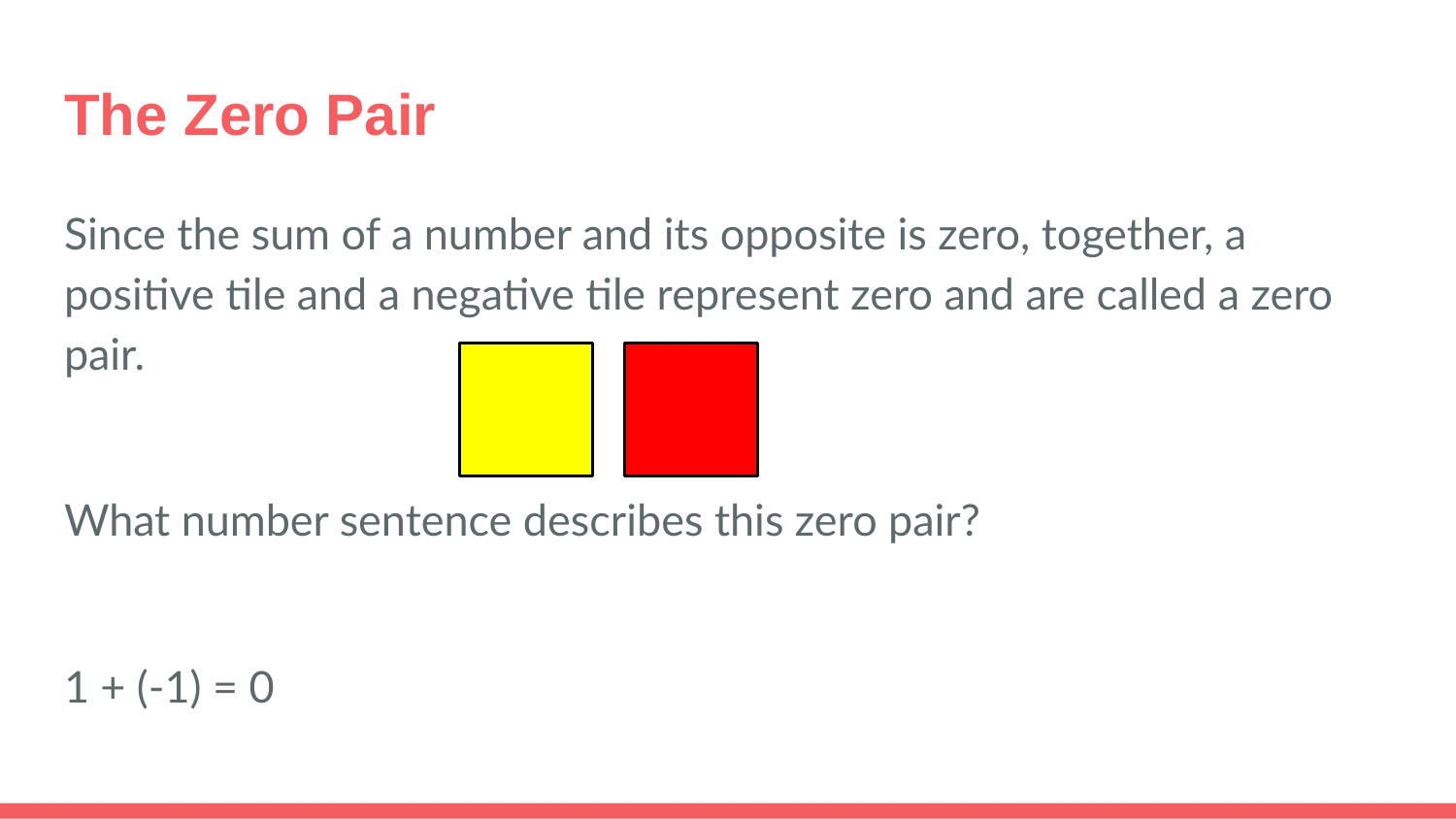

# The Zero Pair
Since the sum of a number and its opposite is zero, together, a positive tile and a negative tile represent zero and are called a zero pair.

What number sentence describes this zero pair?

1 + (-1) = 0